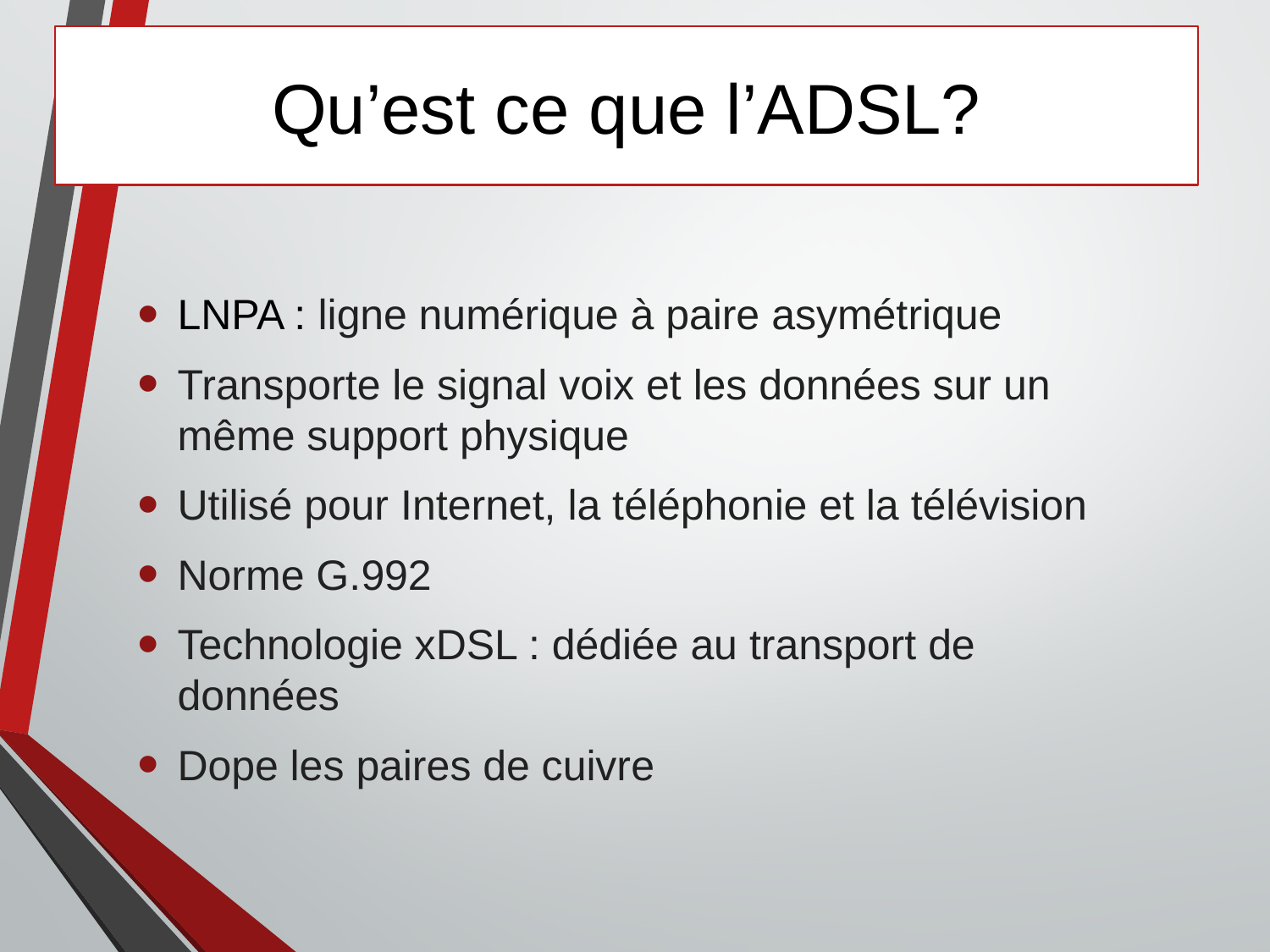

# Qu’est ce que l’ADSL?

LNPA : ligne numérique à paire asymétrique
Transporte le signal voix et les données sur un même support physique
Utilisé pour Internet, la téléphonie et la télévision
Norme G.992
Technologie xDSL : dédiée au transport de données
Dope les paires de cuivre